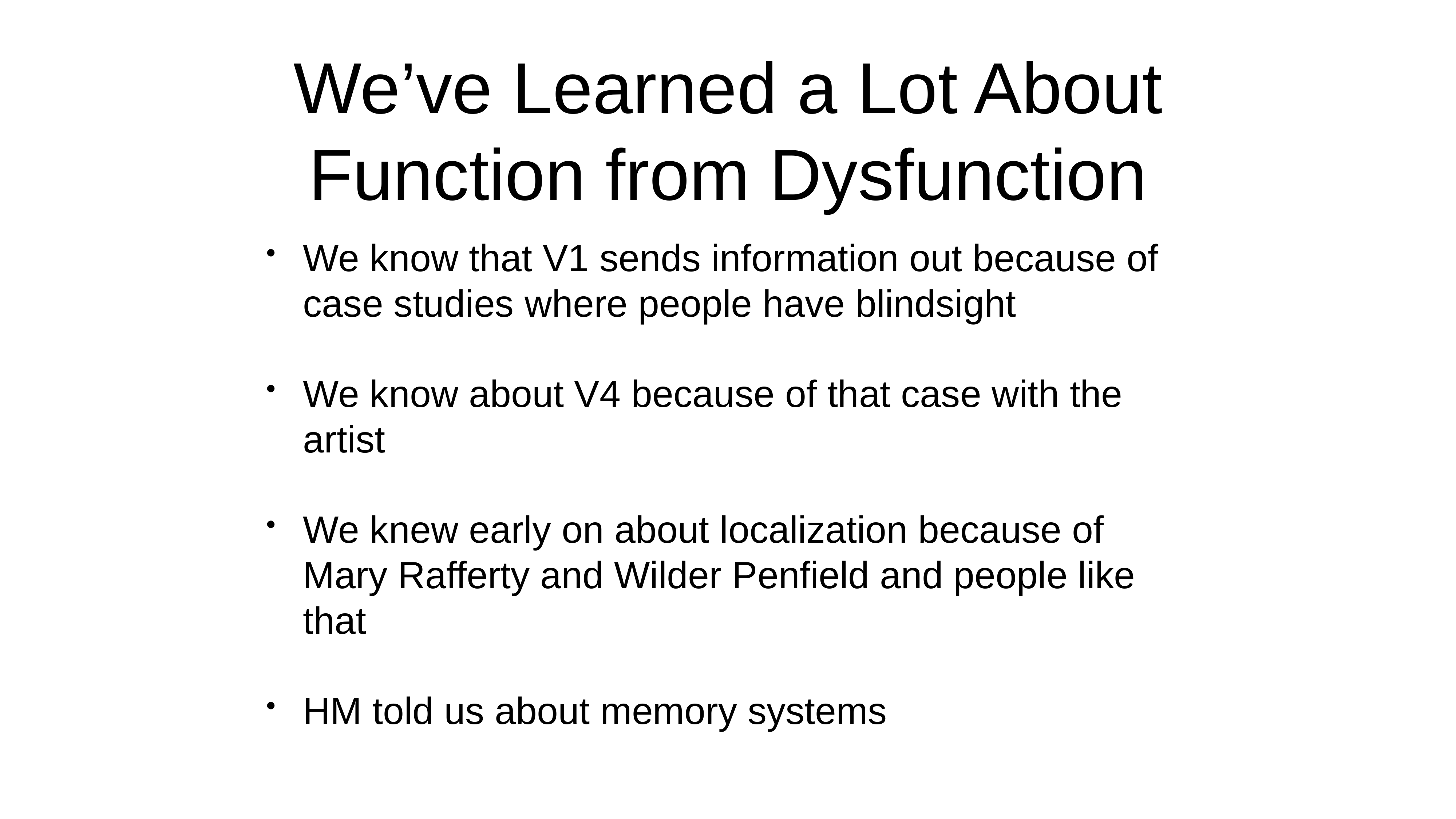

# We’ve Learned a Lot About Function from Dysfunction
We know that V1 sends information out because of case studies where people have blindsight
We know about V4 because of that case with the artist
We knew early on about localization because of Mary Rafferty and Wilder Penfield and people like that
HM told us about memory systems